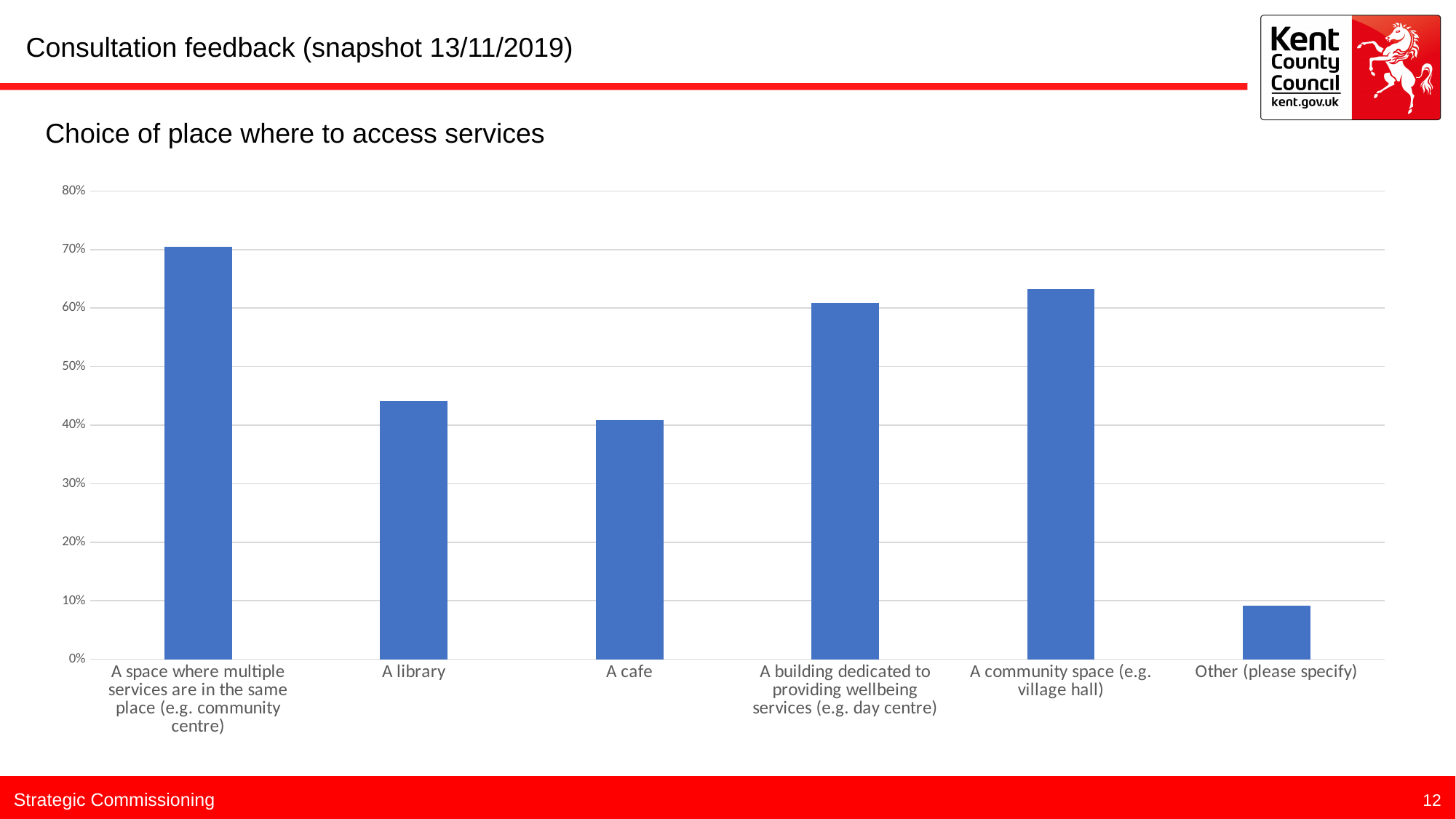

Consultation feedback (snapshot 13/11/2019)
Choice of place where to access services

### Chart

| Category | Y |
|---|---|
| A space where multiple services are in the same place (e.g. community centre) | 0.7052401746724891 |
| A library | 0.4410480349344978 |
| A cafe | 0.40829694323144106 |
| A building dedicated to providing wellbeing services (e.g. day centre) | 0.6091703056768559 |
| A community space (e.g. village hall) | 0.6331877729257642 |
| Other (please specify) | 0.09170305676855896 |
12